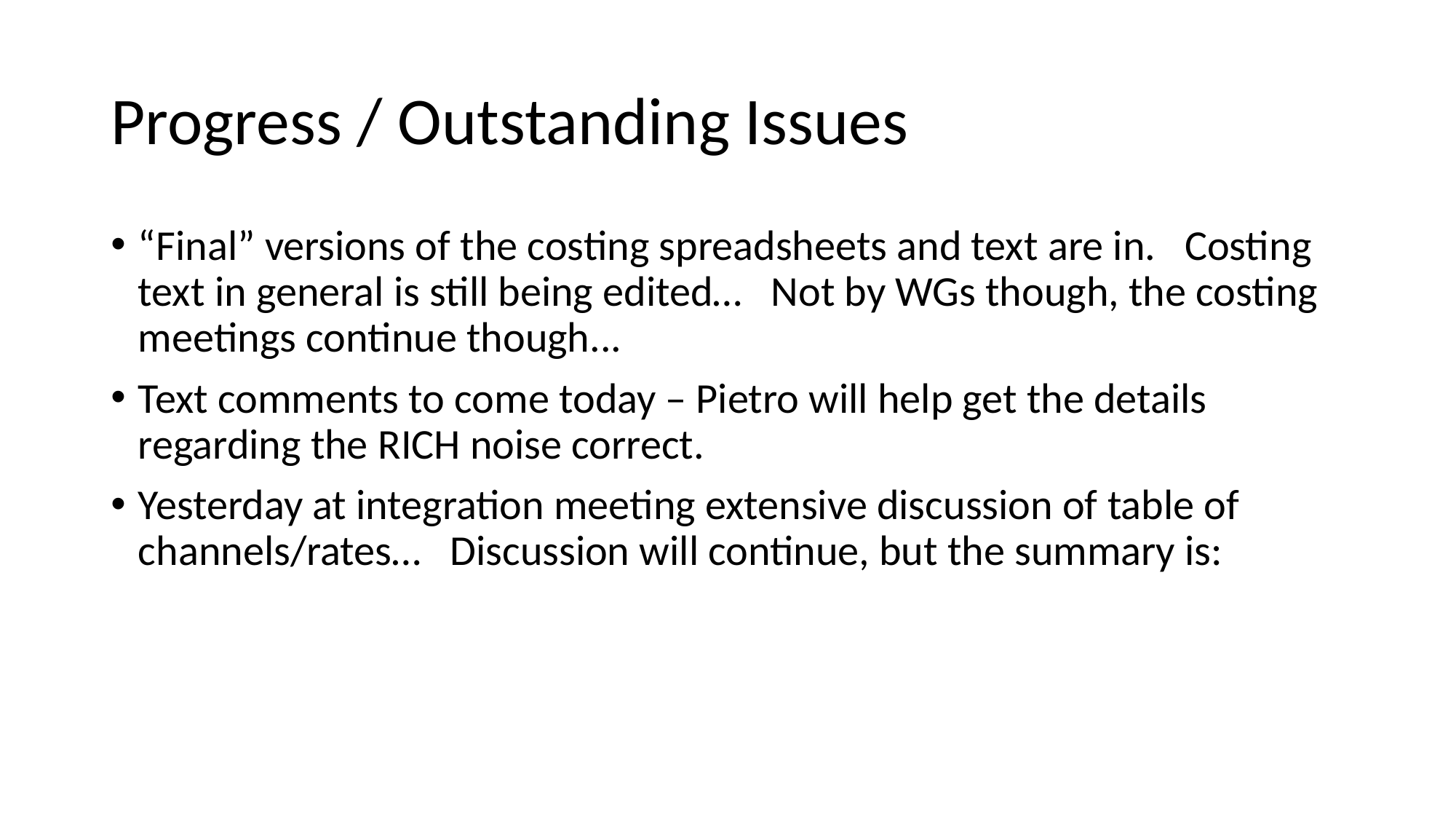

# Progress / Outstanding Issues
“Final” versions of the costing spreadsheets and text are in.   Costing text in general is still being edited…   Not by WGs though, the costing meetings continue though...
Text comments to come today – Pietro will help get the details regarding the RICH noise correct.
Yesterday at integration meeting extensive discussion of table of channels/rates…   Discussion will continue, but the summary is: